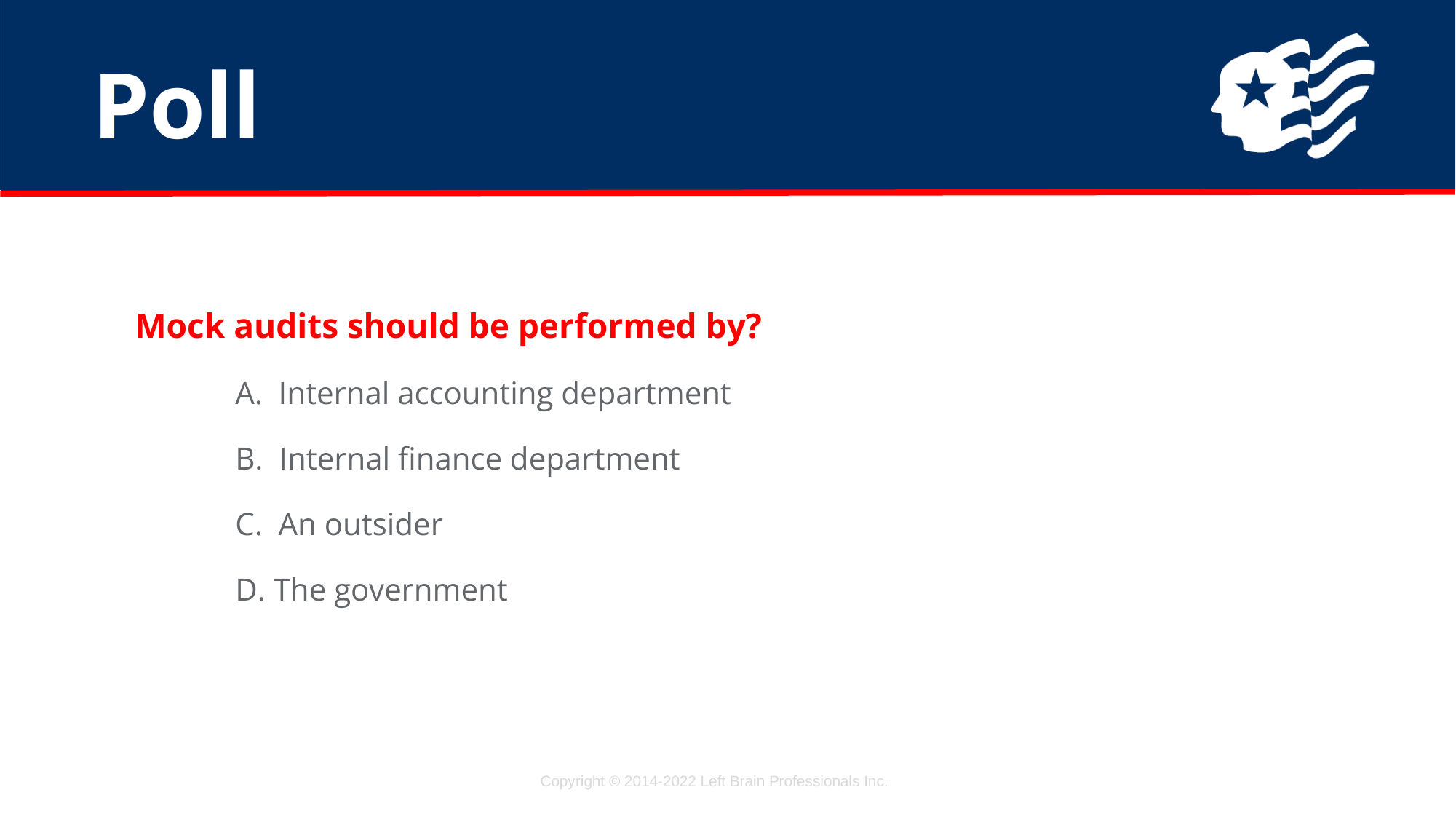

Poll Question 7
Mock audits should be performed by?
	A.  Internal accounting department
	B.  Internal finance department
	C.  An outsider
	D. The government